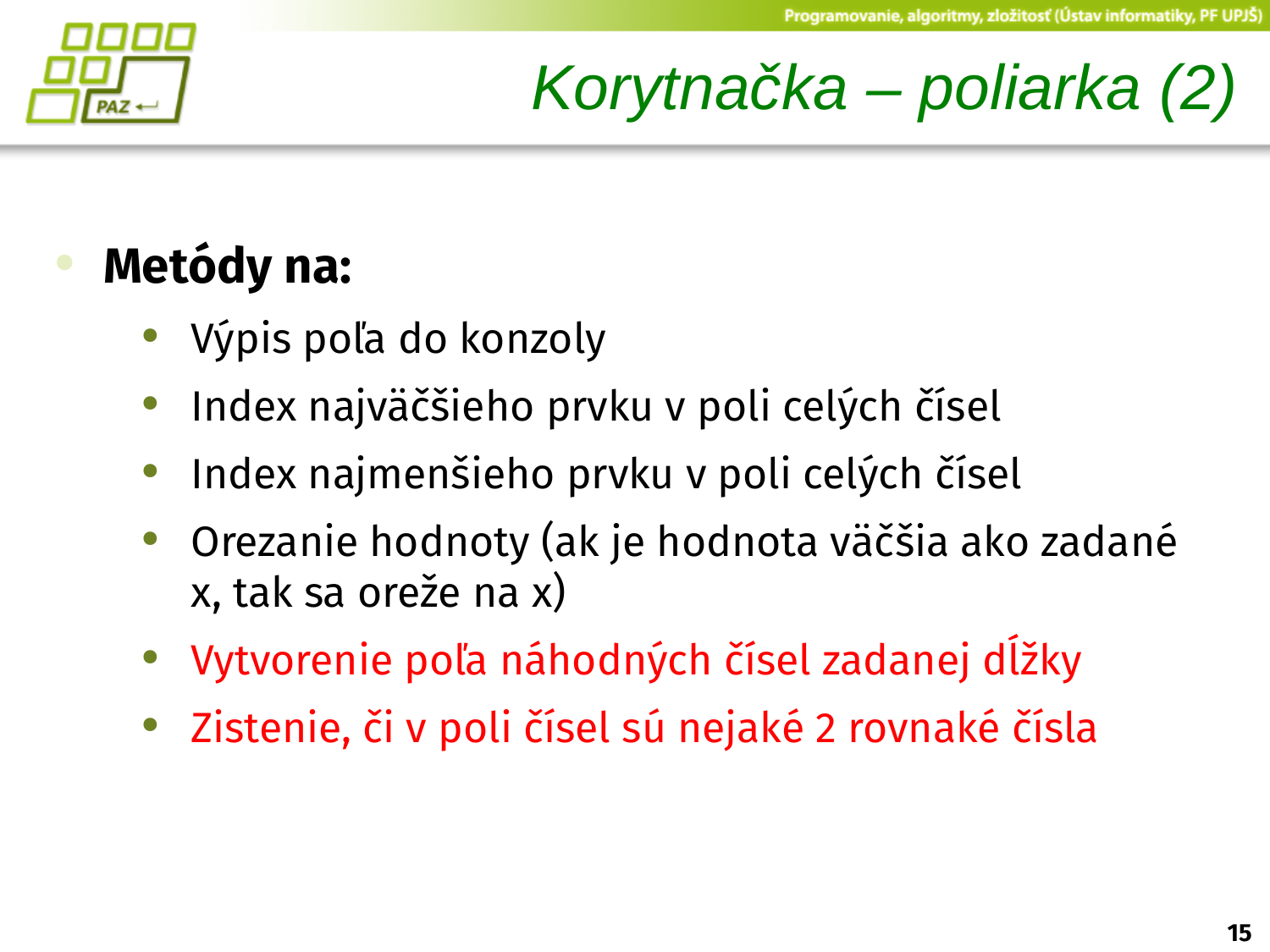

# Korytnačka – poliarka (2)
Metódy na:
Výpis poľa do konzoly
Index najväčšieho prvku v poli celých čísel
Index najmenšieho prvku v poli celých čísel
Orezanie hodnoty (ak je hodnota väčšia ako zadané x, tak sa oreže na x)
Vytvorenie poľa náhodných čísel zadanej dĺžky
Zistenie, či v poli čísel sú nejaké 2 rovnaké čísla